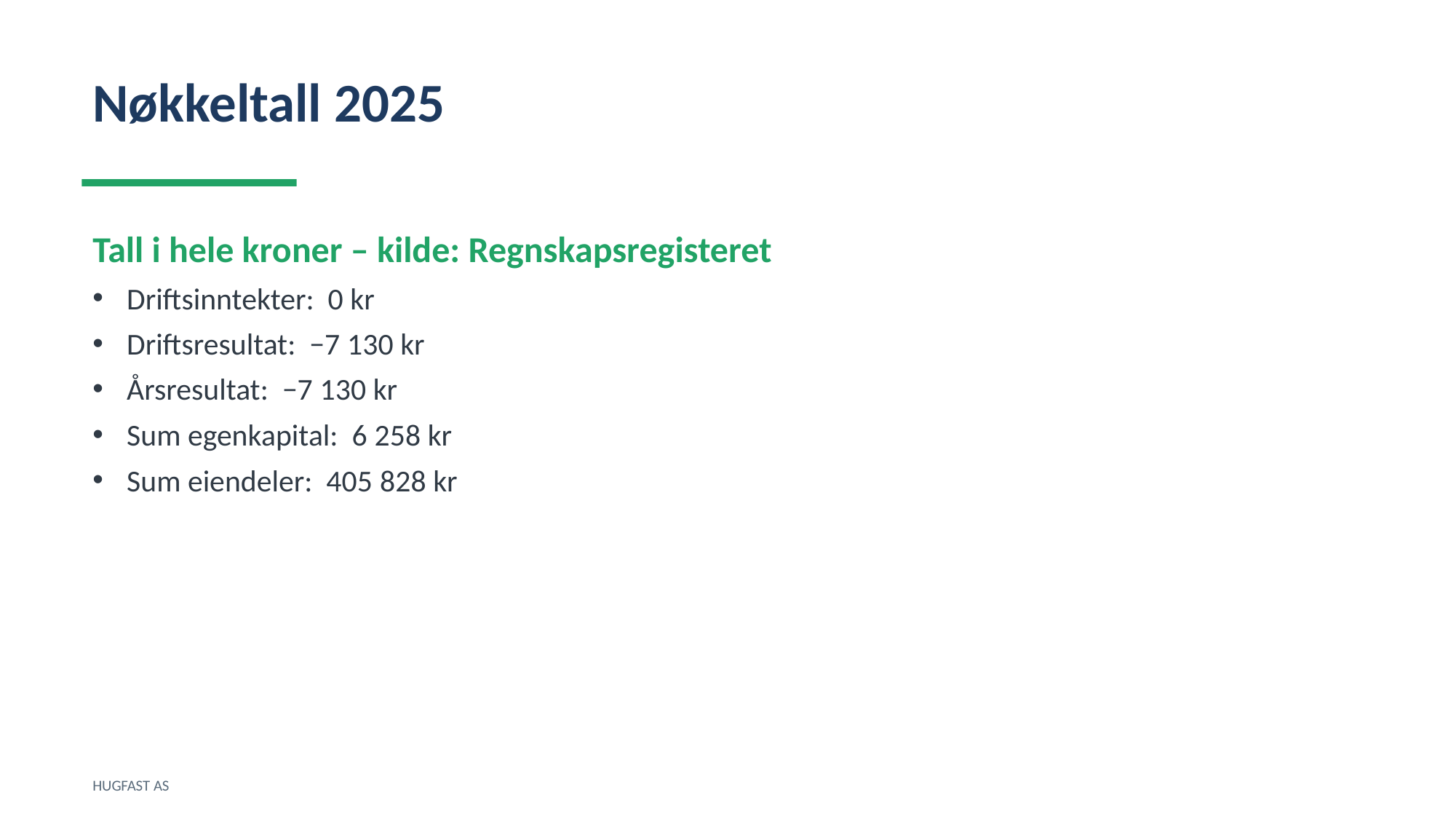

Nøkkeltall 2025

Tall i hele kroner – kilde: Regnskapsregisteret
Driftsinntekter:  0 kr
Driftsresultat:  −7 130 kr
Årsresultat:  −7 130 kr
Sum egenkapital:  6 258 kr
Sum eiendeler:  405 828 kr
HUGFAST AS